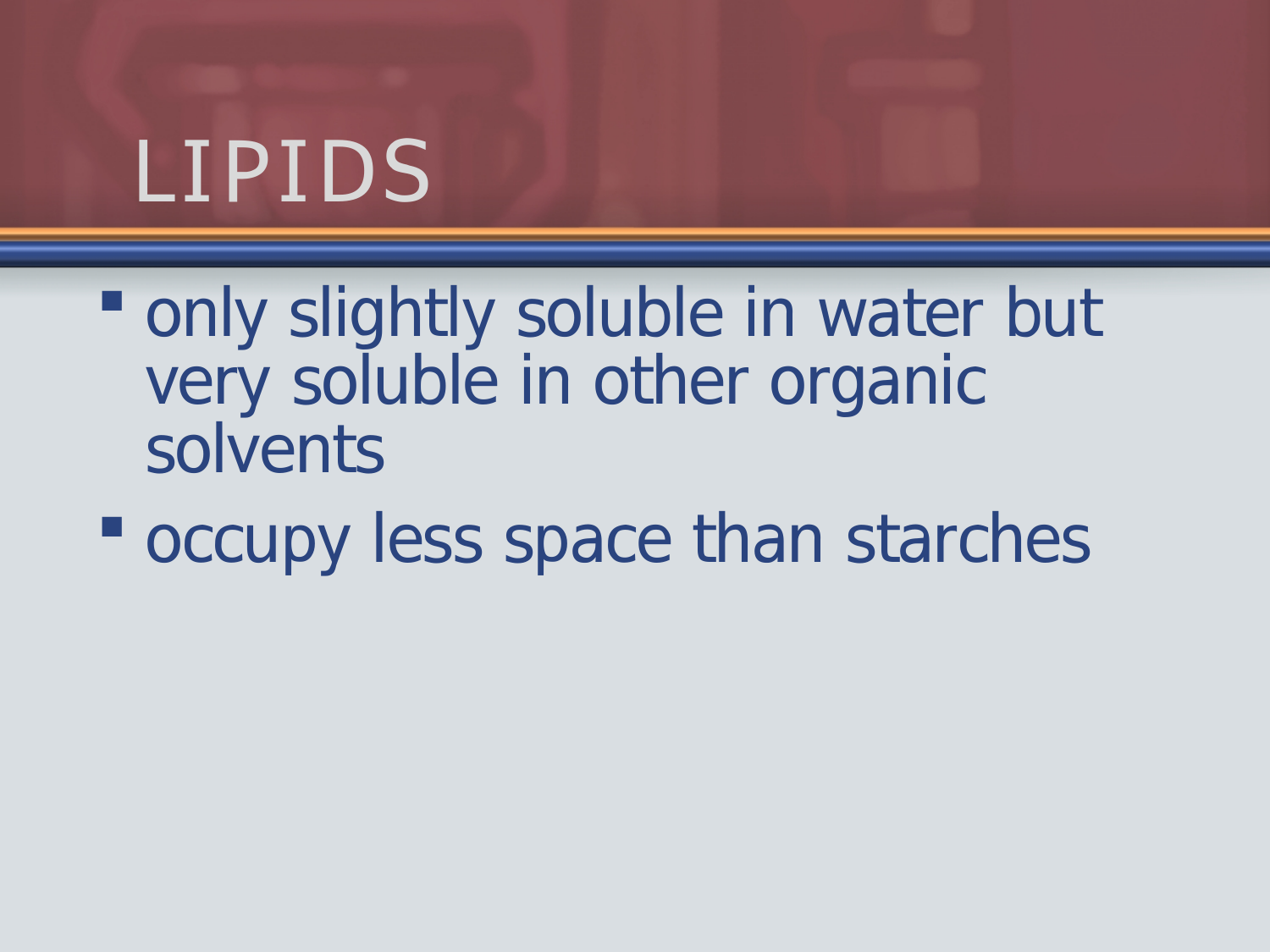

# Lipids
only slightly soluble in water but very soluble in other organic solvents
occupy less space than starches